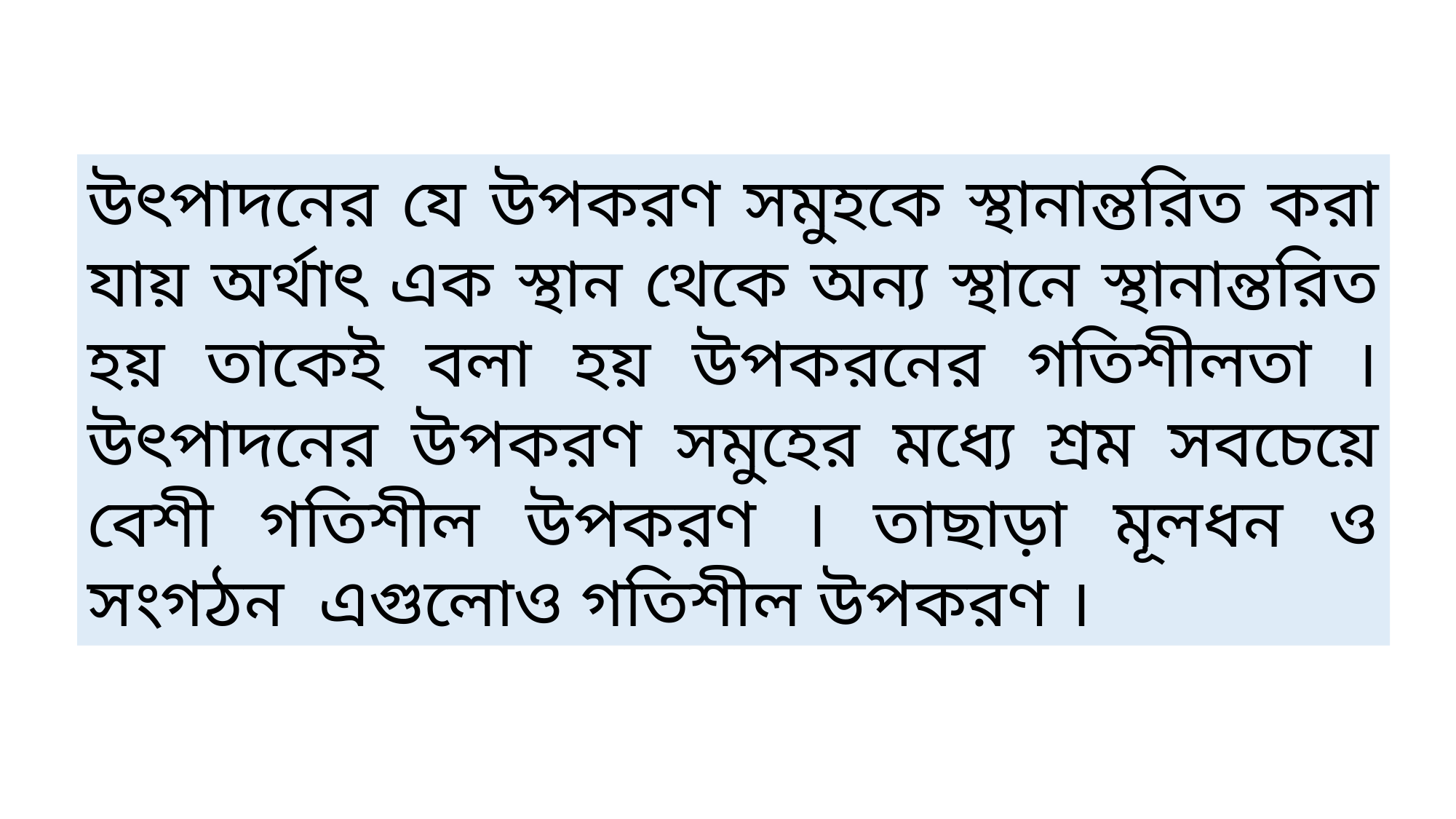

উৎপাদনের যে উপকরণ সমুহকে স্থানান্তরিত করা যায় অর্থাৎ এক স্থান থেকে অন্য স্থানে স্থানান্তরিত হয় তাকেই বলা হয় উপকরনের গতিশীলতা । উৎপাদনের উপকরণ সমুহের মধ্যে শ্রম সবচেয়ে বেশী গতিশীল উপকরণ । তাছাড়া মূলধন ও সংগঠন  এগুলোও গতিশীল উপকরণ ।